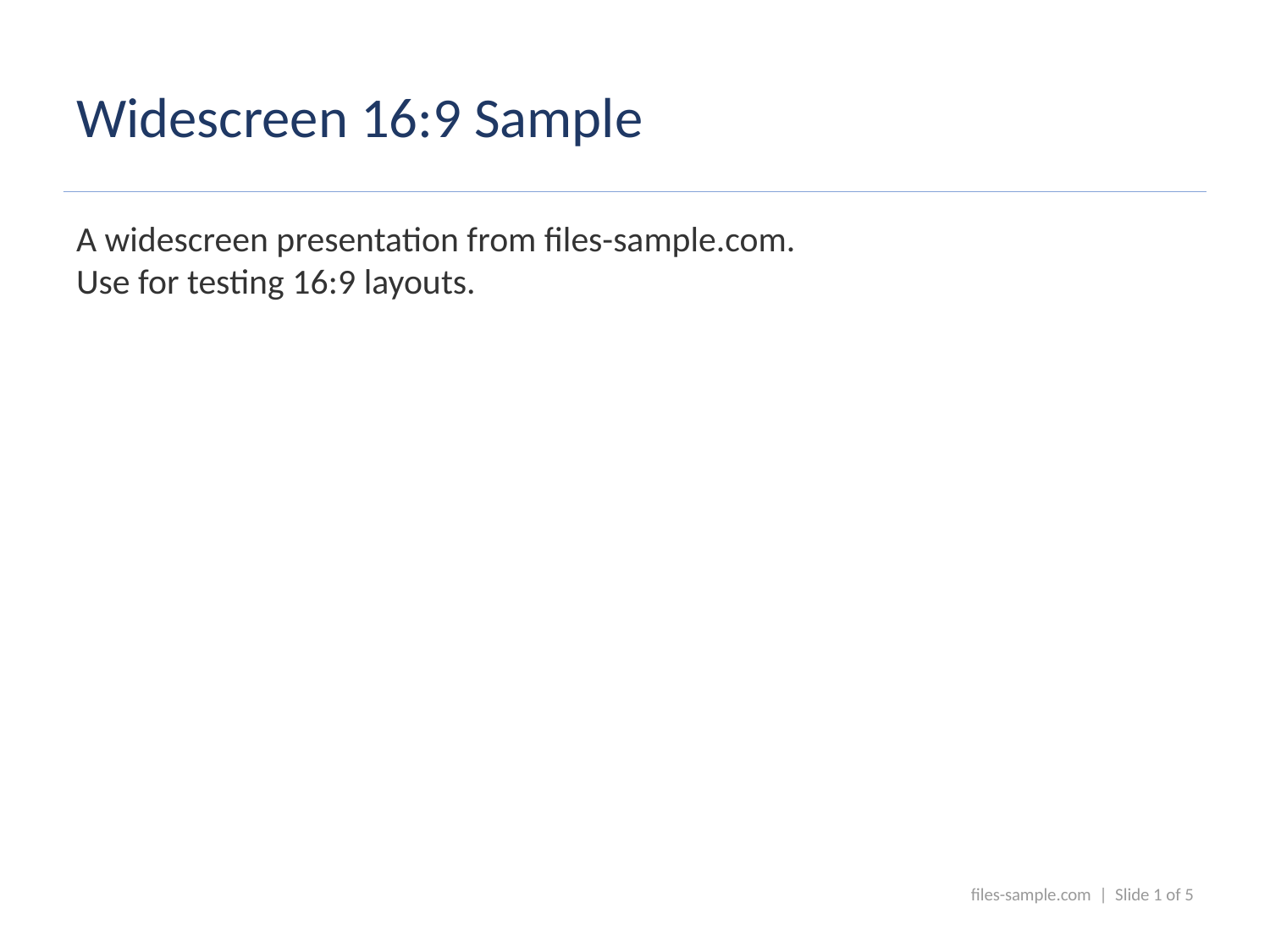

Widescreen 16:9 Sample

A widescreen presentation from files-sample.com.
Use for testing 16:9 layouts.
files-sample.com  |  Slide 1 of 5